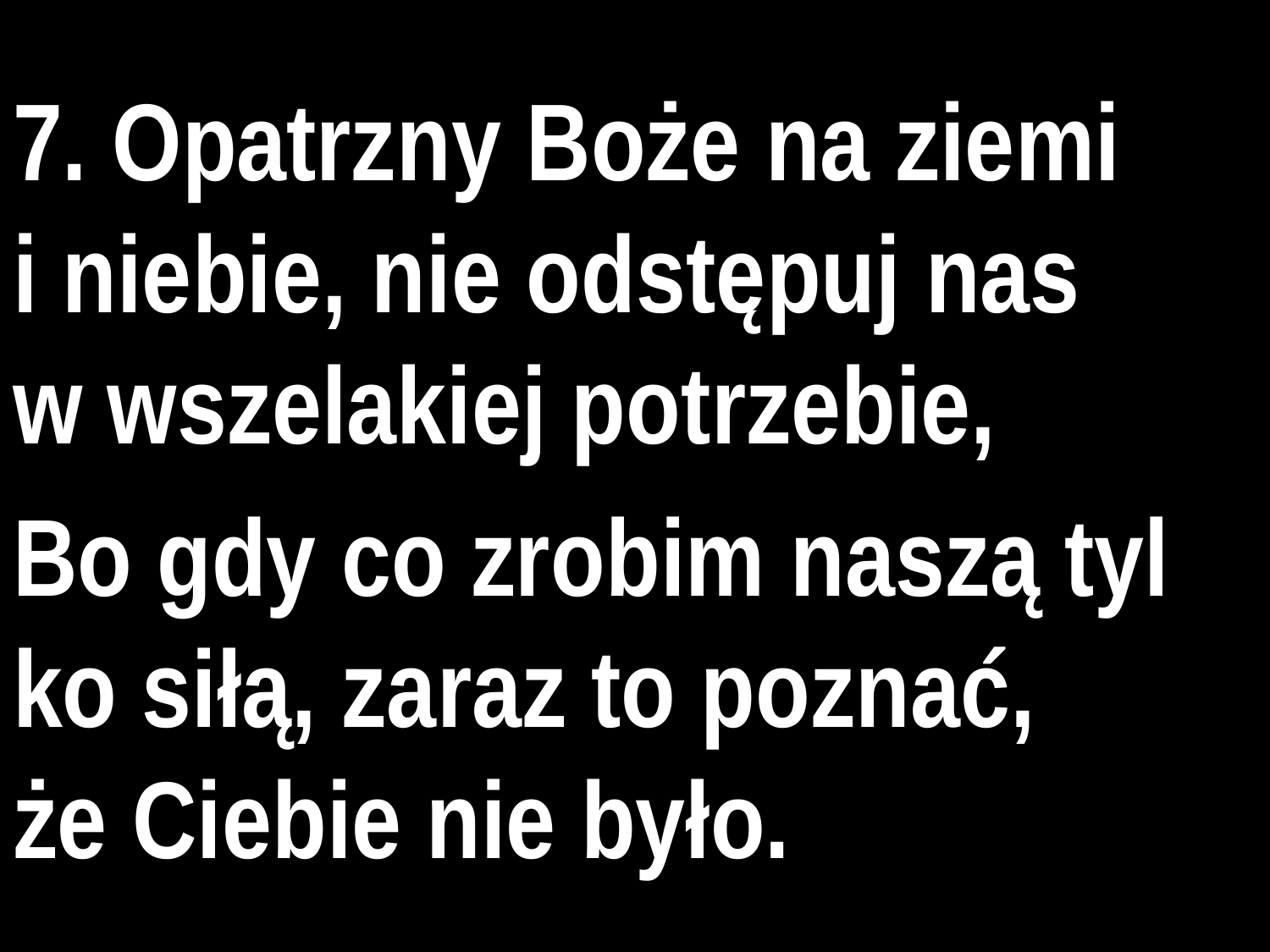

7. Opatrz­ny Boże na zie­mi
i nie­bie, nie od­stę­puj nas
w wsze­la­kiej po­trze­bie,
Bo gdy co zro­bim na­szą tyl­ko siłą, za­raz to po­znać,
że Cie­bie nie było.